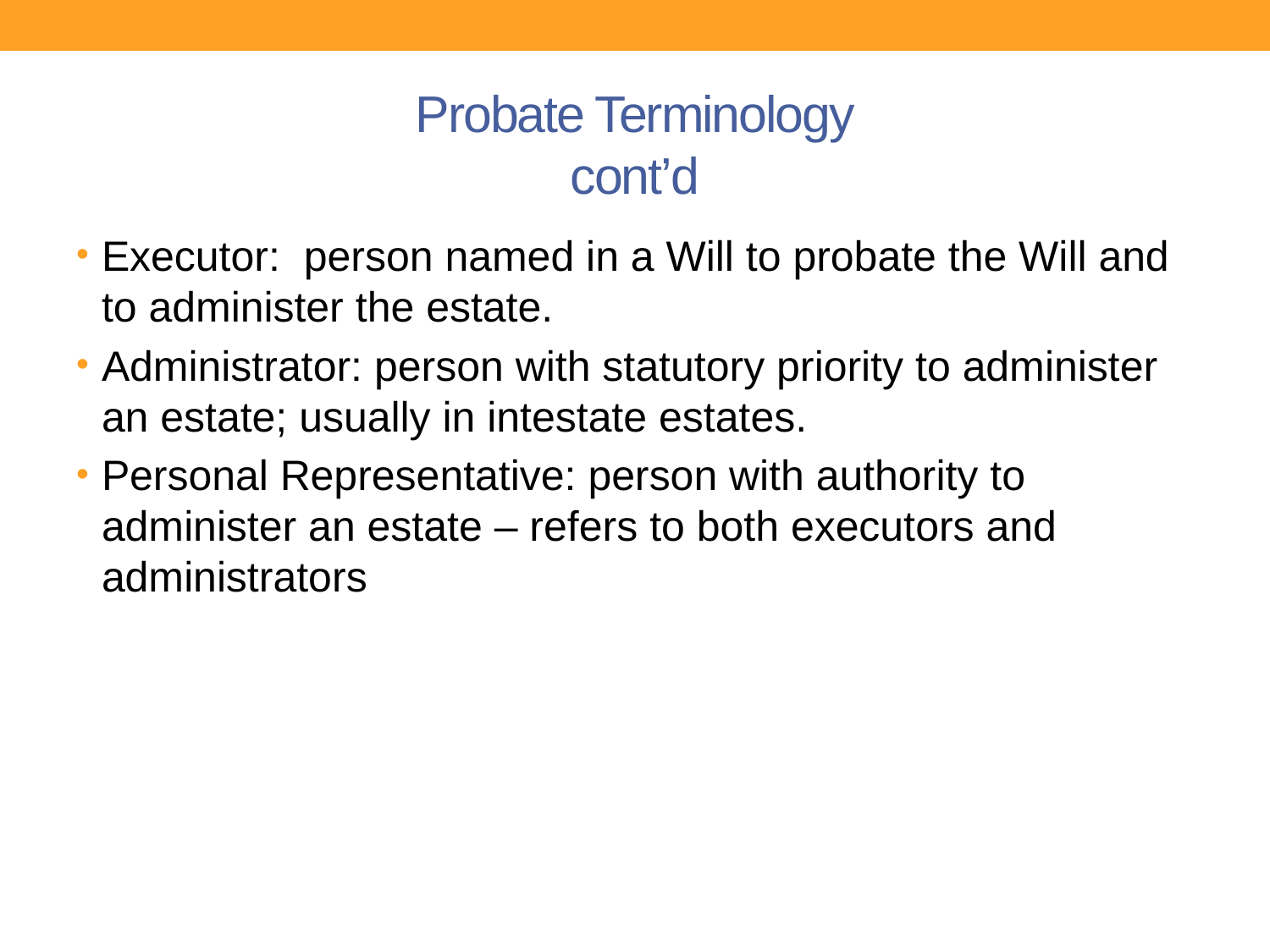

# Probate Terminology cont’d
Executor:  person named in a Will to probate the Will and to administer the estate.
Administrator: person with statutory priority to administer an estate; usually in intestate estates.
Personal Representative: person with authority to administer an estate – refers to both executors and administrators